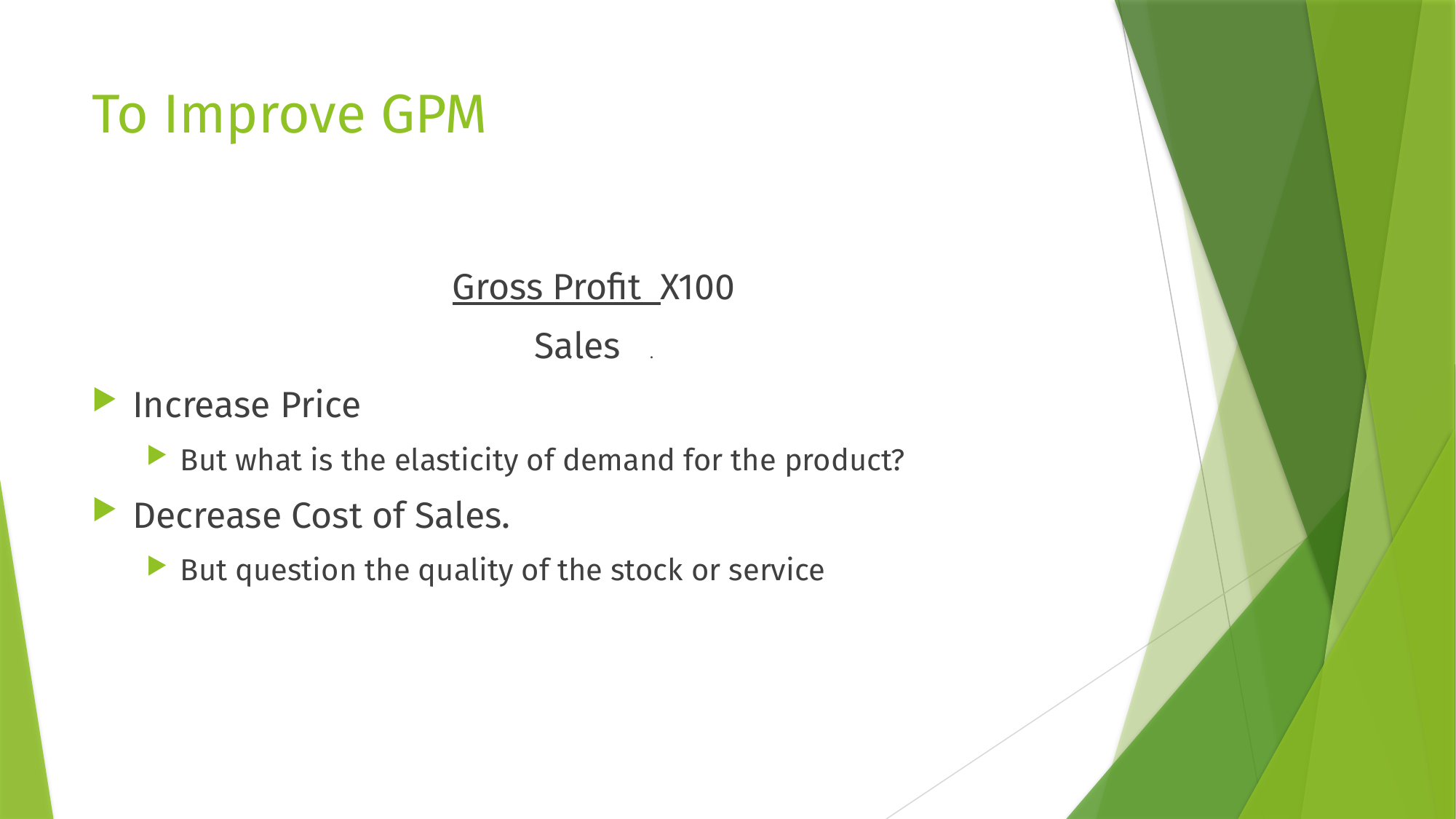

# To Improve GPM
Gross Profit  X100
Sales   .
Increase Price
But what is the elasticity of demand for the product?
Decrease Cost of Sales.
But question the quality of the stock or service